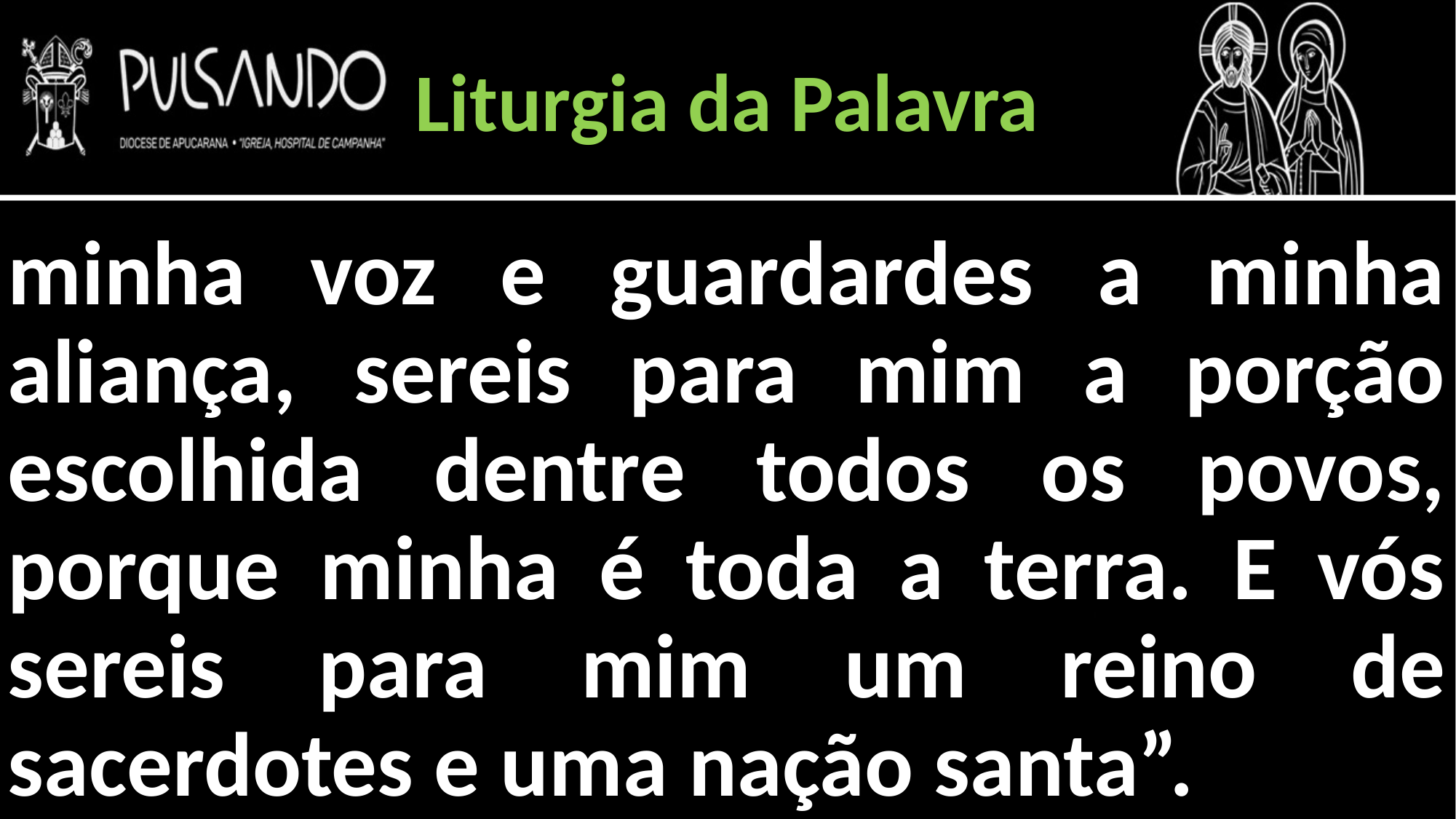

Liturgia da Palavra
minha voz e guardardes a minha aliança, sereis para mim a porção escolhida dentre todos os povos, porque minha é toda a terra. E vós sereis para mim um reino de sacerdotes e uma nação santa”.